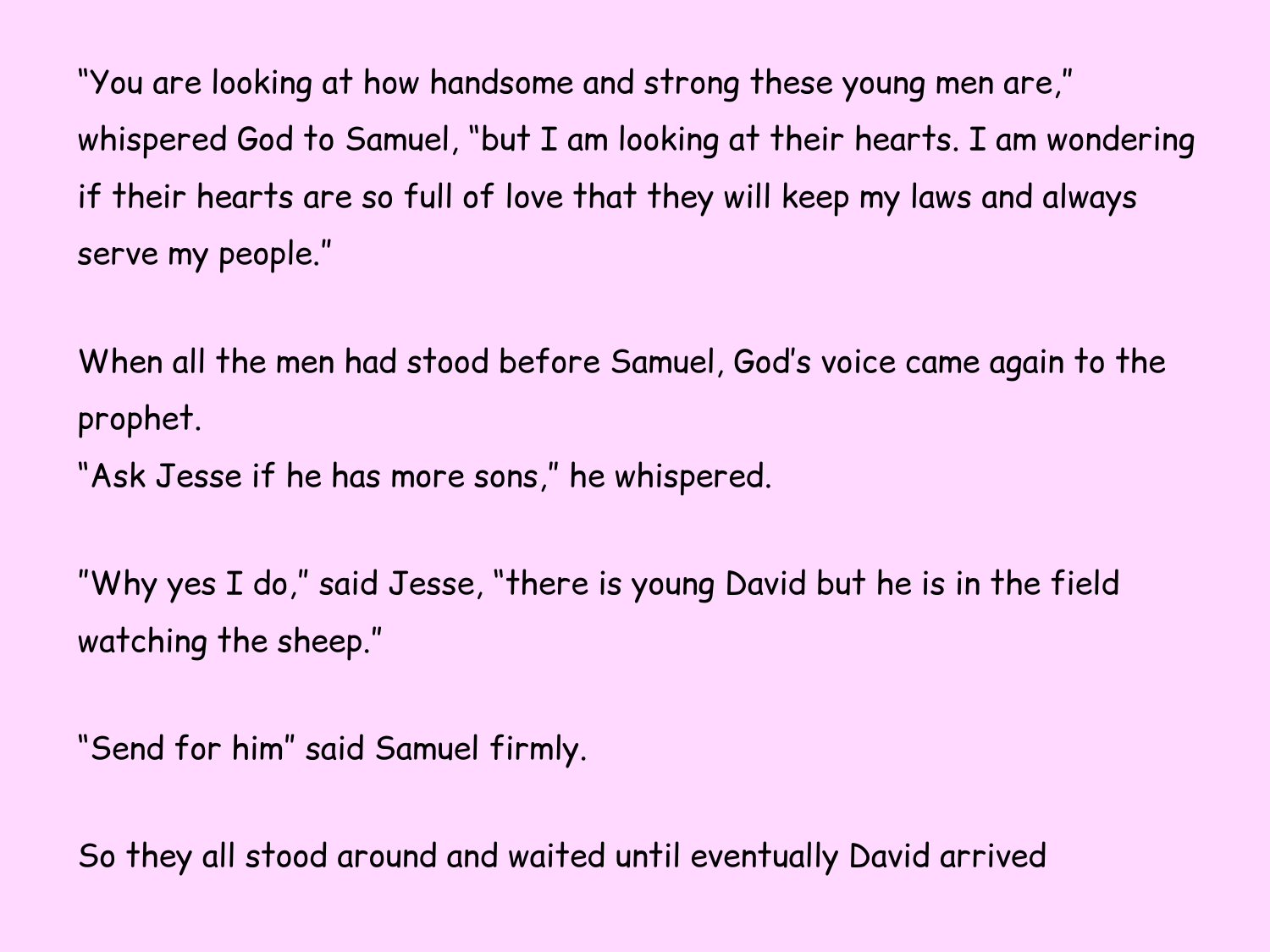

“You are looking at how handsome and strong these young men are,” whispered God to Samuel, “but I am looking at their hearts. I am wondering if their hearts are so full of love that they will keep my laws and always serve my people.”

When all the men had stood before Samuel, God’s voice came again to the prophet.
“Ask Jesse if he has more sons,” he whispered.

”Why yes I do,” said Jesse, “there is young David but he is in the field watching the sheep.”

“Send for him” said Samuel firmly.

So they all stood around and waited until eventually David arrived